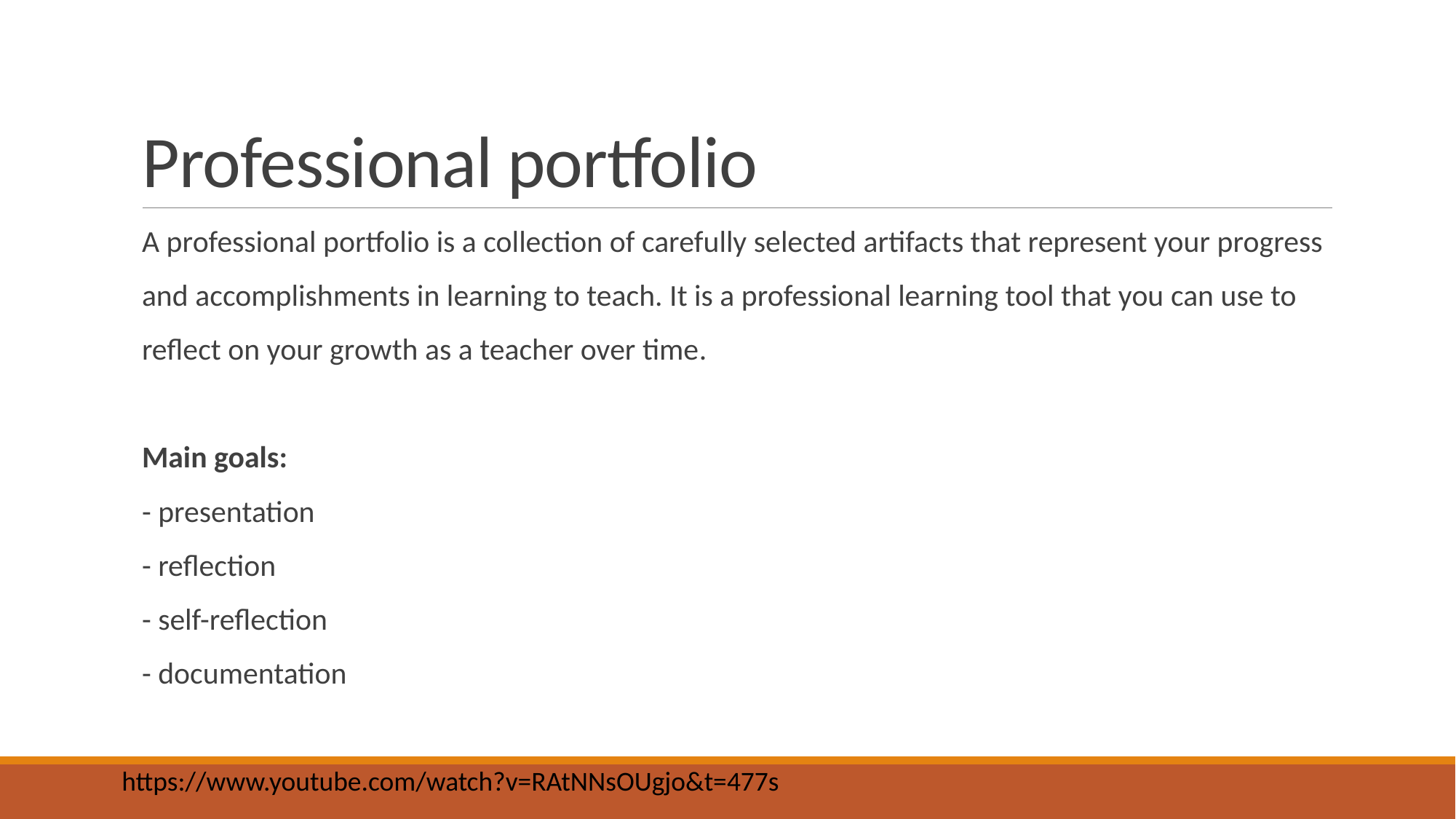

# Professional portfolio
A professional portfolio is a collection of carefully selected artifacts that represent your progress
and accomplishments in learning to teach. It is a professional learning tool that you can use to
reflect on your growth as a teacher over time.

Main goals:
- presentation
- reflection
- self-reflection
- documentation
https://www.youtube.com/watch?v=RAtNNsOUgjo&t=477s